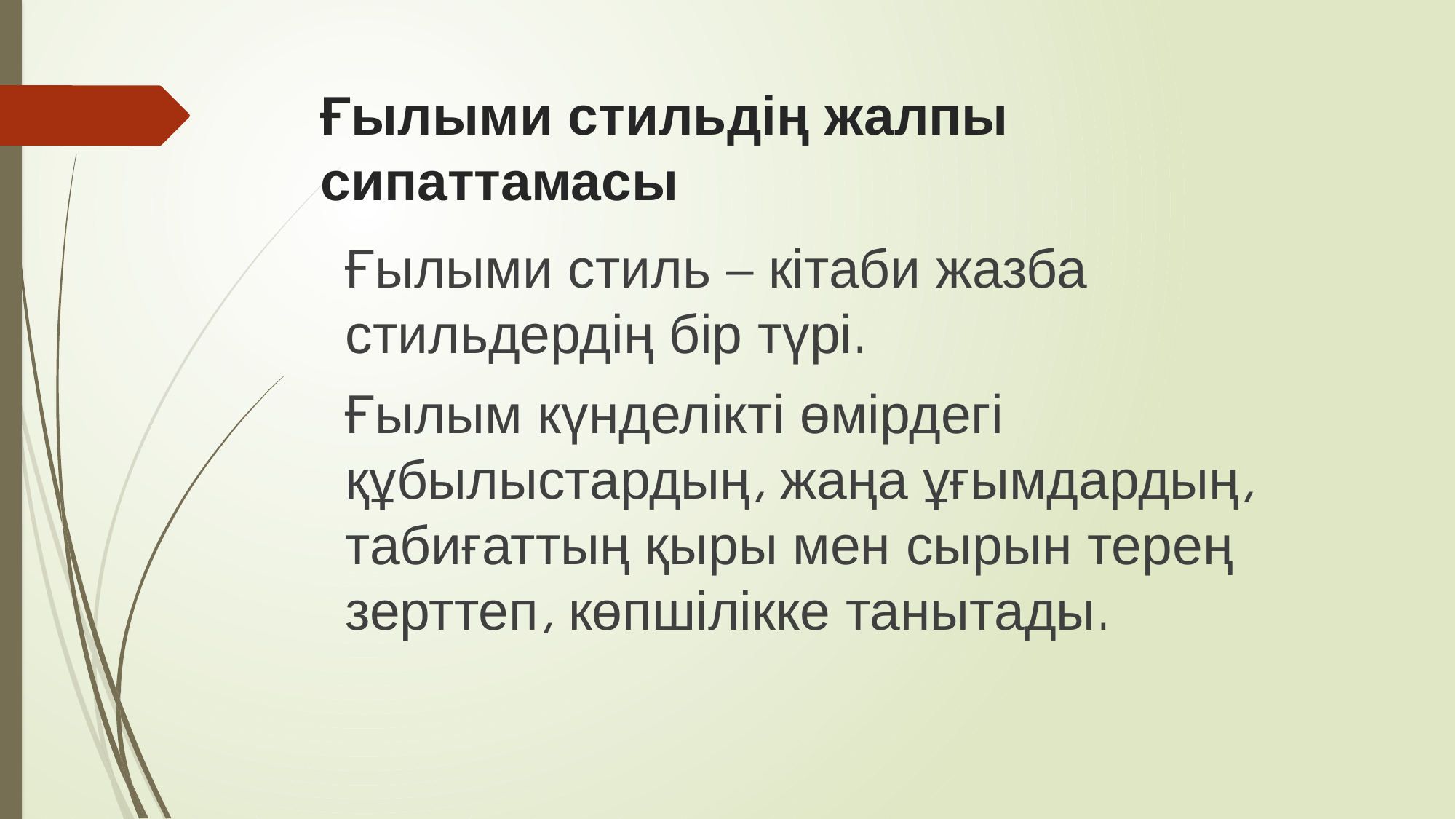

# Ғылыми стильдің жалпы сипаттамасы
Ғылыми стиль – кітаби жазба стильдердің бір түрі.
Ғылым күнделікті өмірдегі құбылыстардың, жаңа ұғымдардың, табиғаттың қыры мен сырын терең зерттеп, көпшілікке танытады.